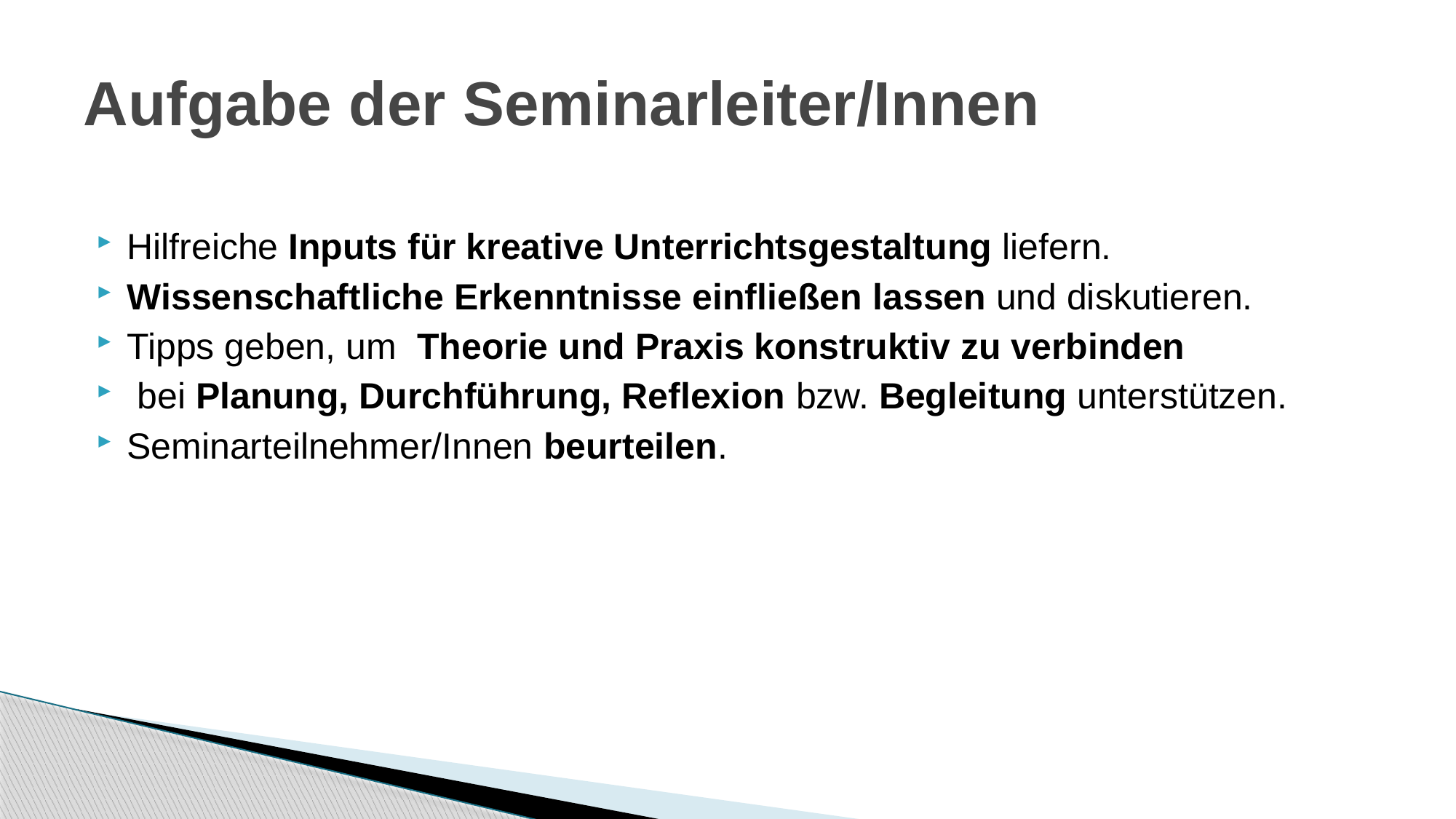

# Aufgabe der Seminarleiter/Innen
Hilfreiche Inputs für kreative Unterrichtsgestaltung liefern.
Wissenschaftliche Erkenntnisse einfließen lassen und diskutieren.
Tipps geben, um  Theorie und Praxis konstruktiv zu verbinden
 bei Planung, Durchführung, Reflexion bzw. Begleitung unterstützen.
Seminarteilnehmer/Innen beurteilen.